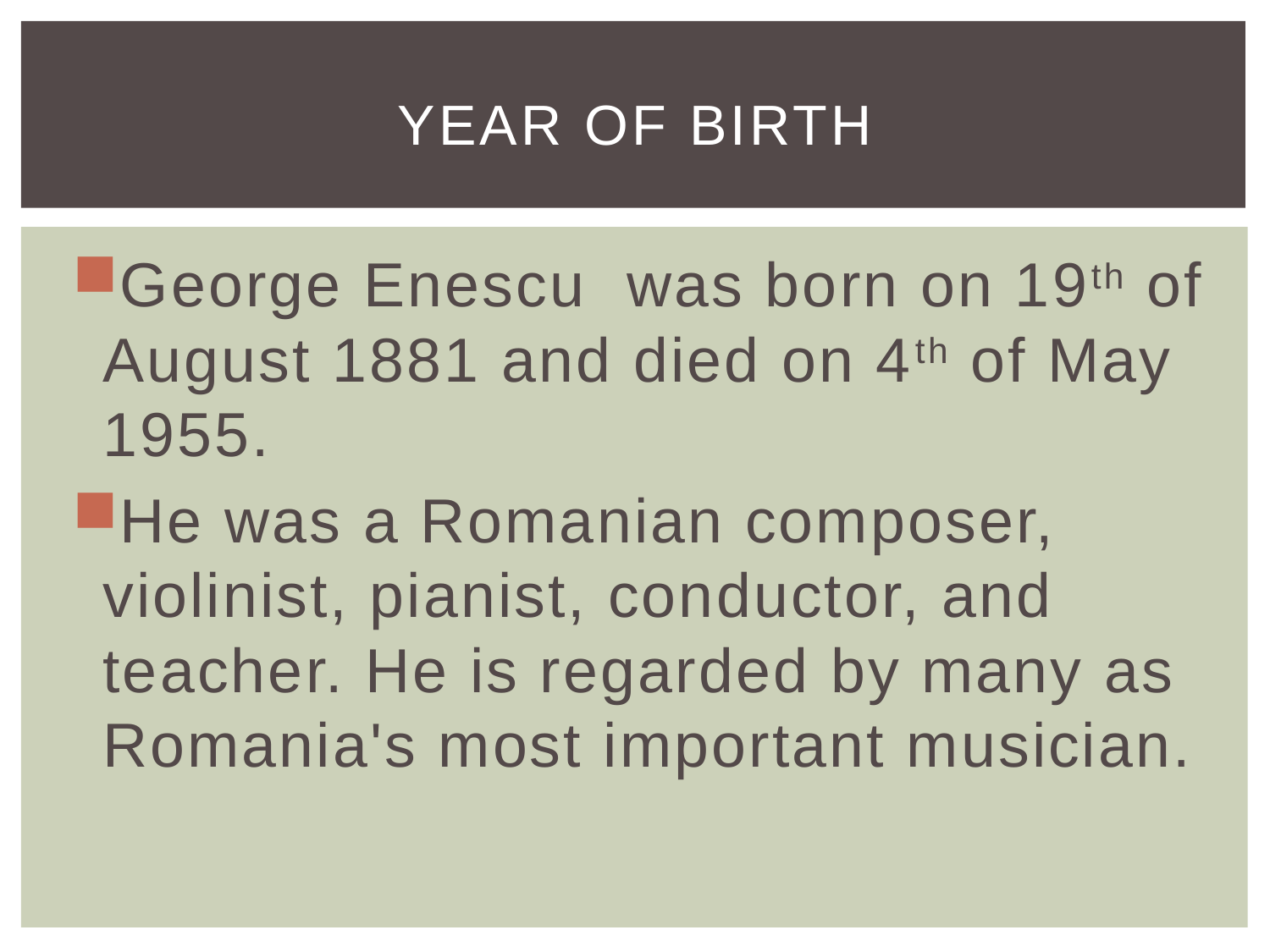

# Year of birth
George Enescu  was born on 19th of August 1881 and died on 4th of May 1955.
He was a Romanian composer, violinist, pianist, conductor, and teacher. He is regarded by many as Romania's most important musician.